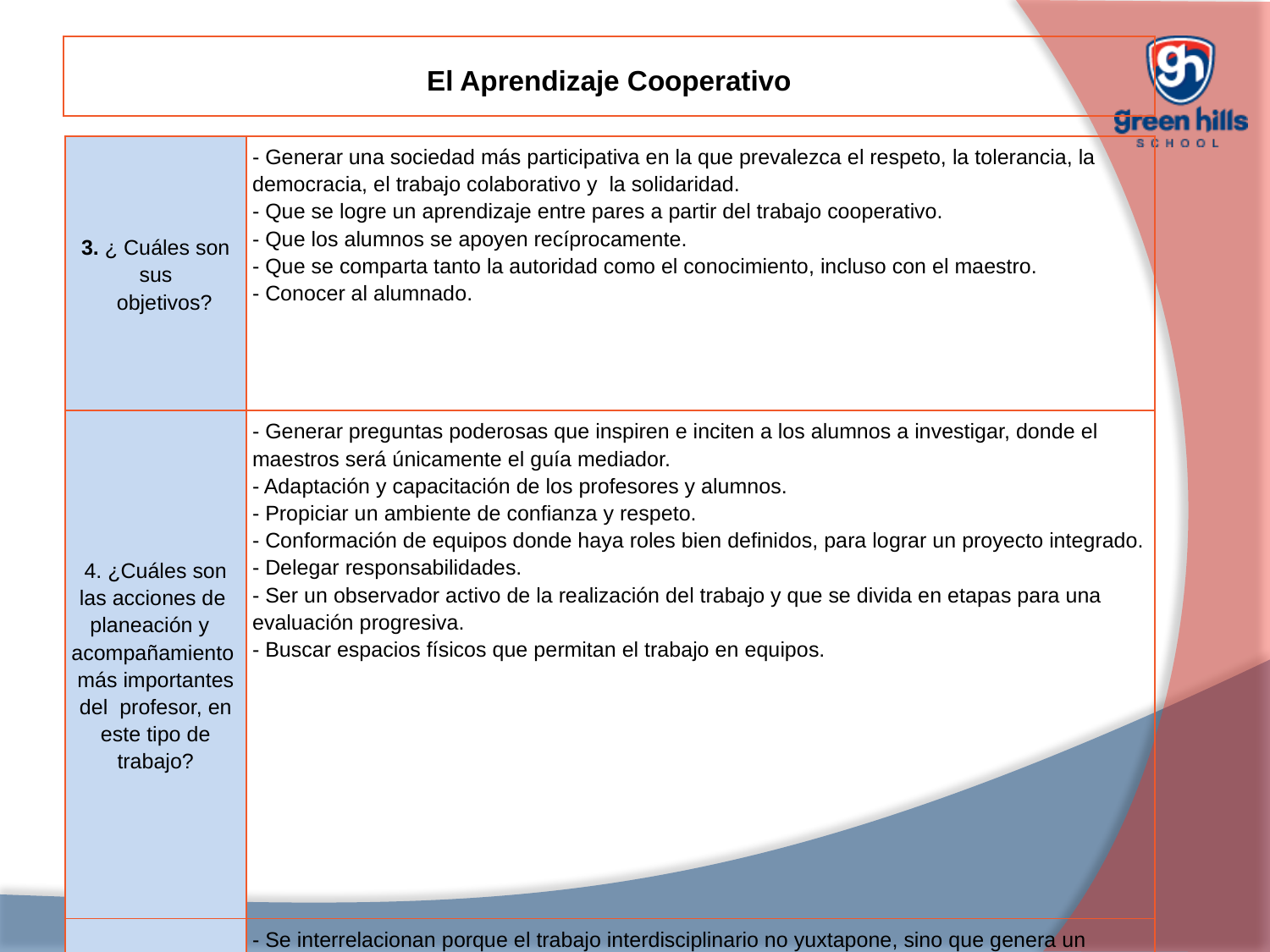

| El Aprendizaje Cooperativo |
| --- |
| 3. ¿ Cuáles son sus objetivos? | - Generar una sociedad más participativa en la que prevalezca el respeto, la tolerancia, la democracia, el trabajo colaborativo y la solidaridad. - Que se logre un aprendizaje entre pares a partir del trabajo cooperativo. - Que los alumnos se apoyen recíprocamente. - Que se comparta tanto la autoridad como el conocimiento, incluso con el maestro. - Conocer al alumnado. |
| --- | --- |
| 4. ¿Cuáles son las acciones de planeación y acompañamiento más importantes del profesor, en este tipo de trabajo? | - Generar preguntas poderosas que inspiren e inciten a los alumnos a investigar, donde el maestros será únicamente el guía mediador. - Adaptación y capacitación de los profesores y alumnos. - Propiciar un ambiente de confianza y respeto. - Conformación de equipos donde haya roles bien definidos, para lograr un proyecto integrado. - Delegar responsabilidades. - Ser un observador activo de la realización del trabajo y que se divida en etapas para una evaluación progresiva. - Buscar espacios físicos que permitan el trabajo en equipos. |
| 5. ¿De qué Manera se vinculan el trabajo interdisciplinario, y el aprendizaje cooperativo? | - Se interrelacionan porque el trabajo interdisciplinario no yuxtapone, sino que genera un ambiente de aprendizaje y solidaridad entre los diferentes actores del proceso de aprendizaje, y la manera de llevar a cabo este proyecto es mediante el aprendizaje cooperativo. - Al ser una forma de trabajo grupal, facilita mucho el trabajo interdisciplinario en la medida en que poseen características similares. - Buscar las habilidades individuales de los alumnos para definir grupos cooperativos, a través de los cuales establecer el problema que se solucione de manera interdisciplinaria. - Conociendo las habilidades de los integrantes de los equipos. - La interdisciplinariedad genera aprendizaje cooperativo formando un círculo virtuoso. |